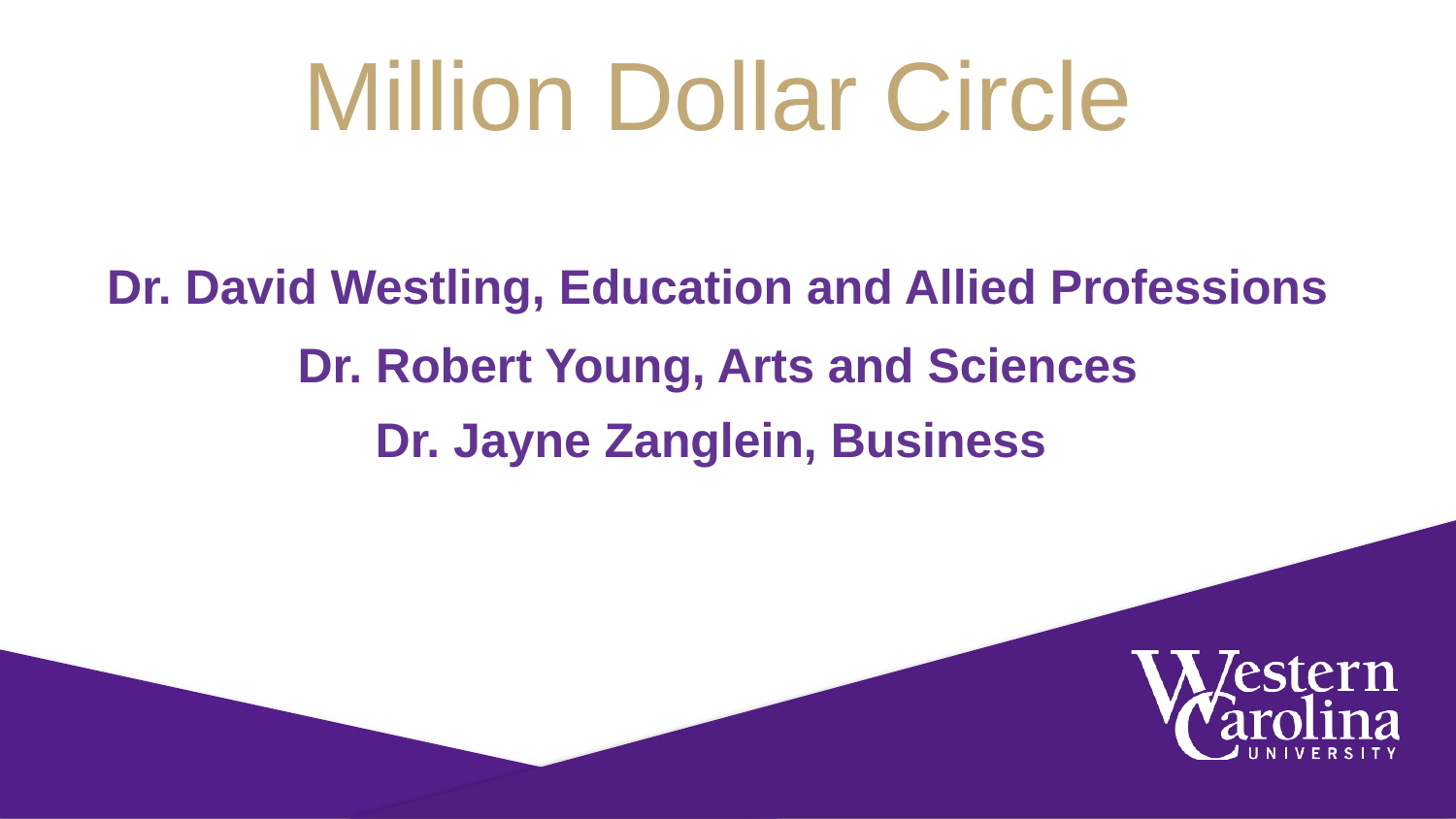

Million Dollar Circle
Dr. David Westling, Education and Allied Professions
Dr. Robert Young, Arts and Sciences
Dr. Jayne Zanglein, Business